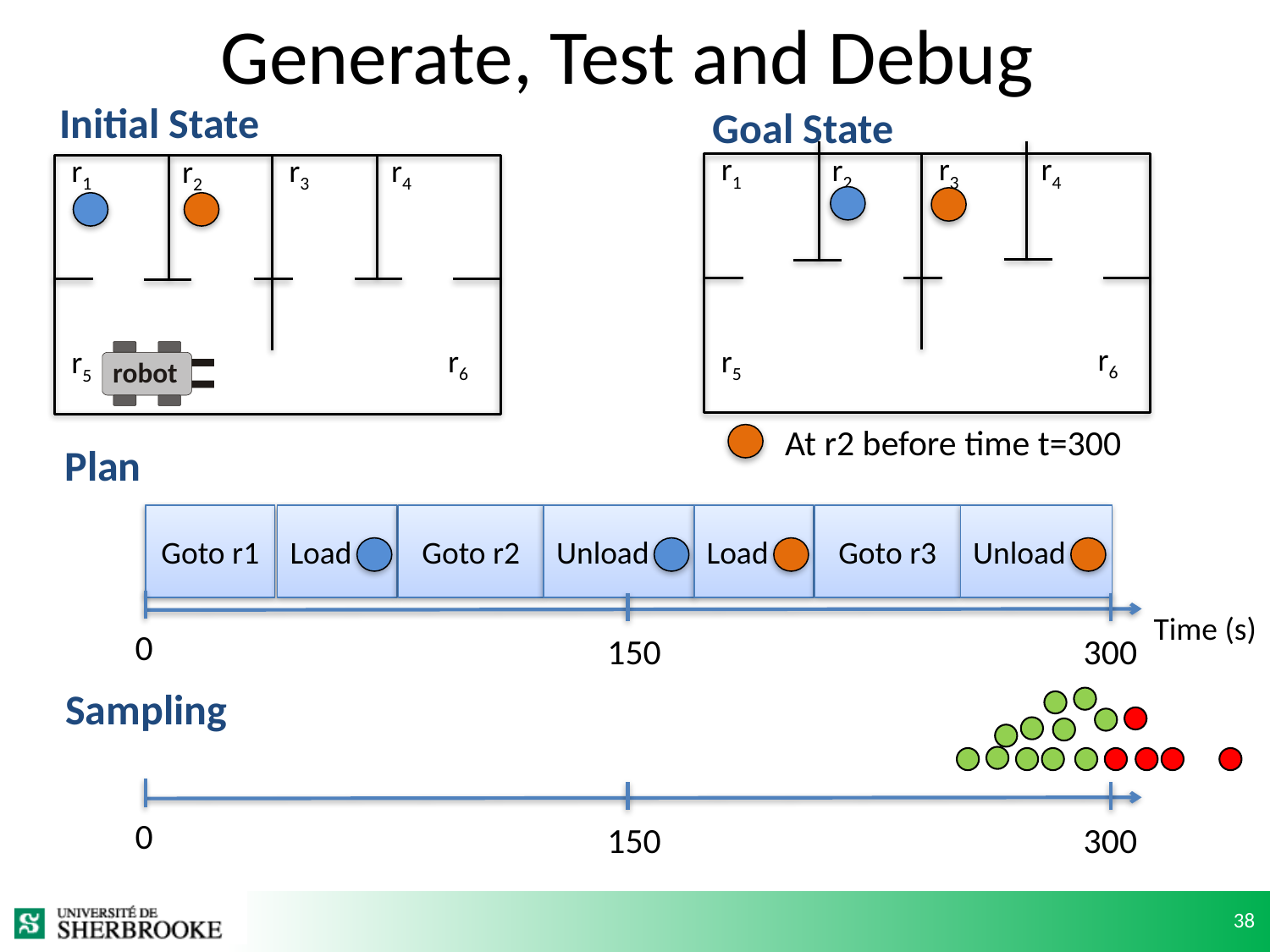

# Generate, Test and Debug
Initial State
Goal State
r1
r3
r4
r2

r6
r5
r1
r3
r4
r2

r6
r5

robot

At r2 before time t=300

Plan
Goto r1
Load
Goto r2
Unload
Load
Goto r3
Unload

Time (s)
0
150
300
Sampling

0
150
300
38